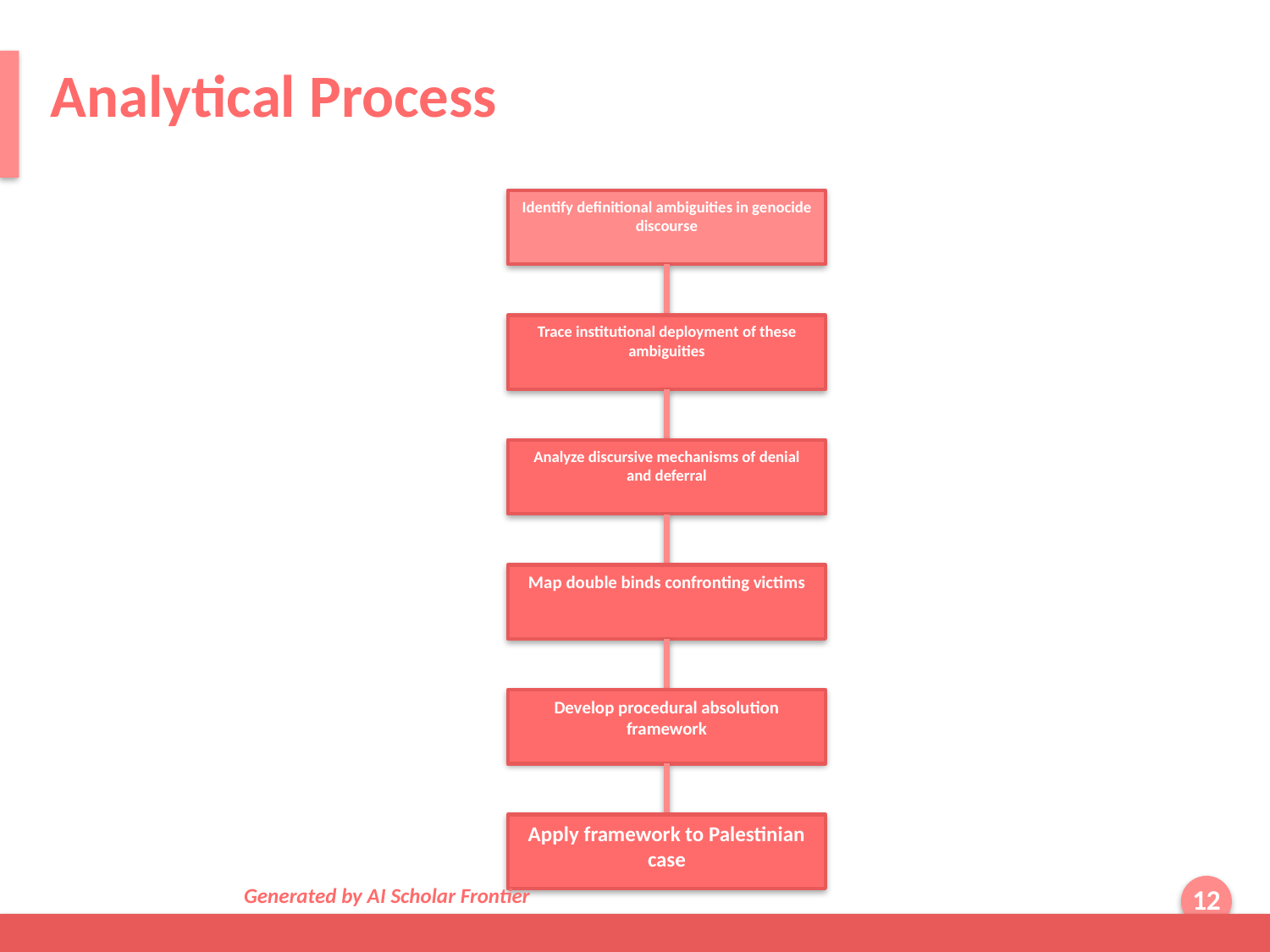

Analytical Process
Identify definitional ambiguities in genocide discourse
Trace institutional deployment of these ambiguities
Analyze discursive mechanisms of denial and deferral
Map double binds confronting victims
Develop procedural absolution framework
Apply framework to Palestinian case
Generated by AI Scholar Frontier

12